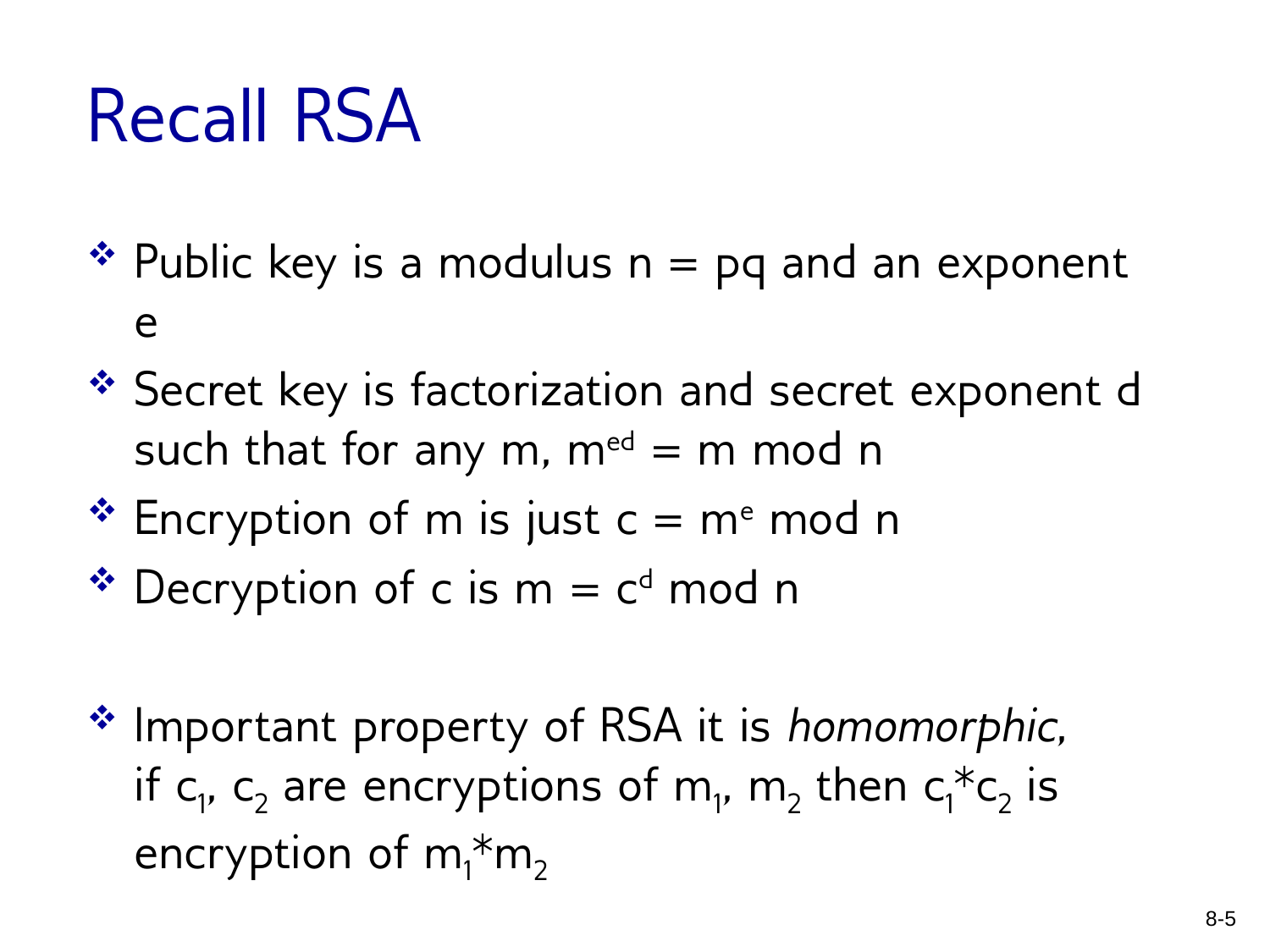

# Recall RSA
Public key is a modulus n = pq and an exponent e
Secret key is factorization and secret exponent d such that for any m, med = m mod n
Encryption of m is just c = me mod n
Decryption of c is m = cd mod n

Important property of RSA it is homomorphic,
if c1, c2 are encryptions of m1, m2 then c1*c2 is encryption of m1*m2